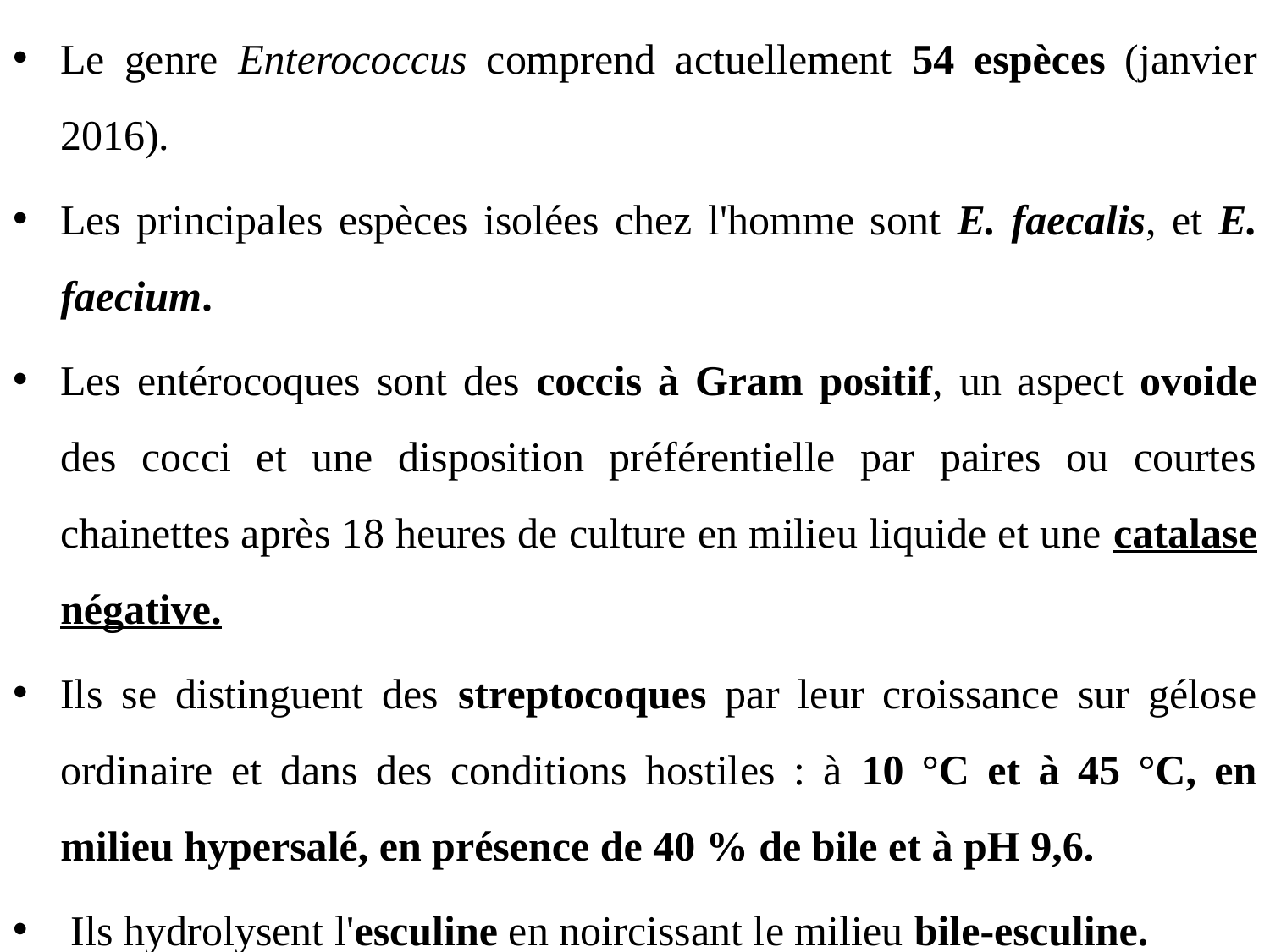

Le genre Enterococcus comprend actuellement 54 espèces (janvier 2016).
Les principales espèces isolées chez l'homme sont E. faecalis, et E. faecium.
Les entérocoques sont des coccis à Gram positif, un aspect ovoide des cocci et une disposition préférentielle par paires ou courtes chainettes après 18 heures de culture en milieu liquide et une catalase négative.
Ils se distinguent des streptocoques par leur croissance sur gélose ordinaire et dans des conditions hostiles : à 10 °C et à 45 °C, en milieu hypersalé, en présence de 40 % de bile et à pH 9,6.
 Ils hydrolysent l'esculine en noircissant le milieu bile-esculine.